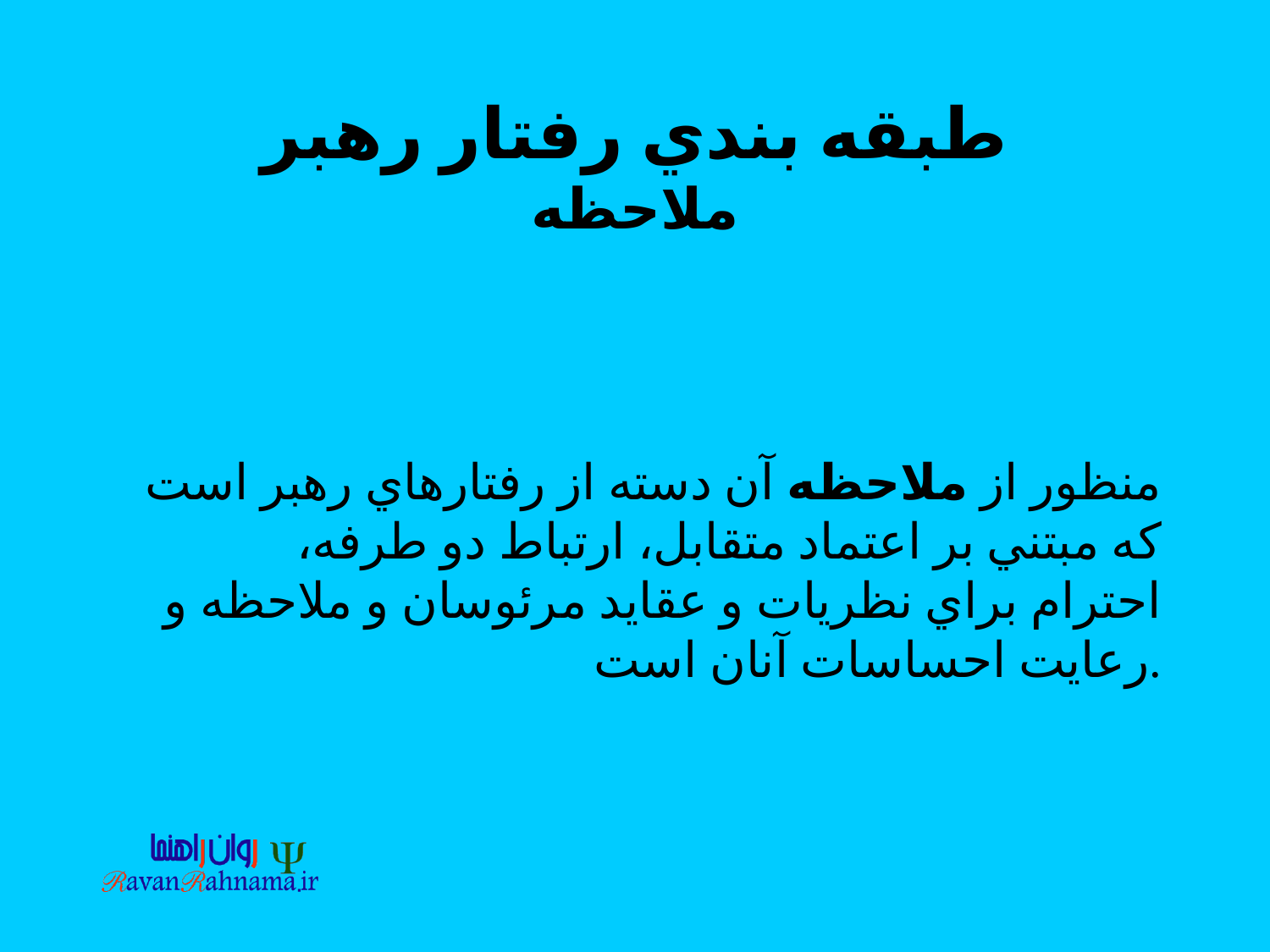

# طبقه بندي رفتار رهبر ملاحظه
منظور از ملاحظه آن دسته از رفتارهاي رهبر است كه مبتني بر اعتماد متقابل، ارتباط دو طرفه، احترام براي نظريات و عقايد مرئوسان و ملاحظه و رعايت احساسات آنان است.